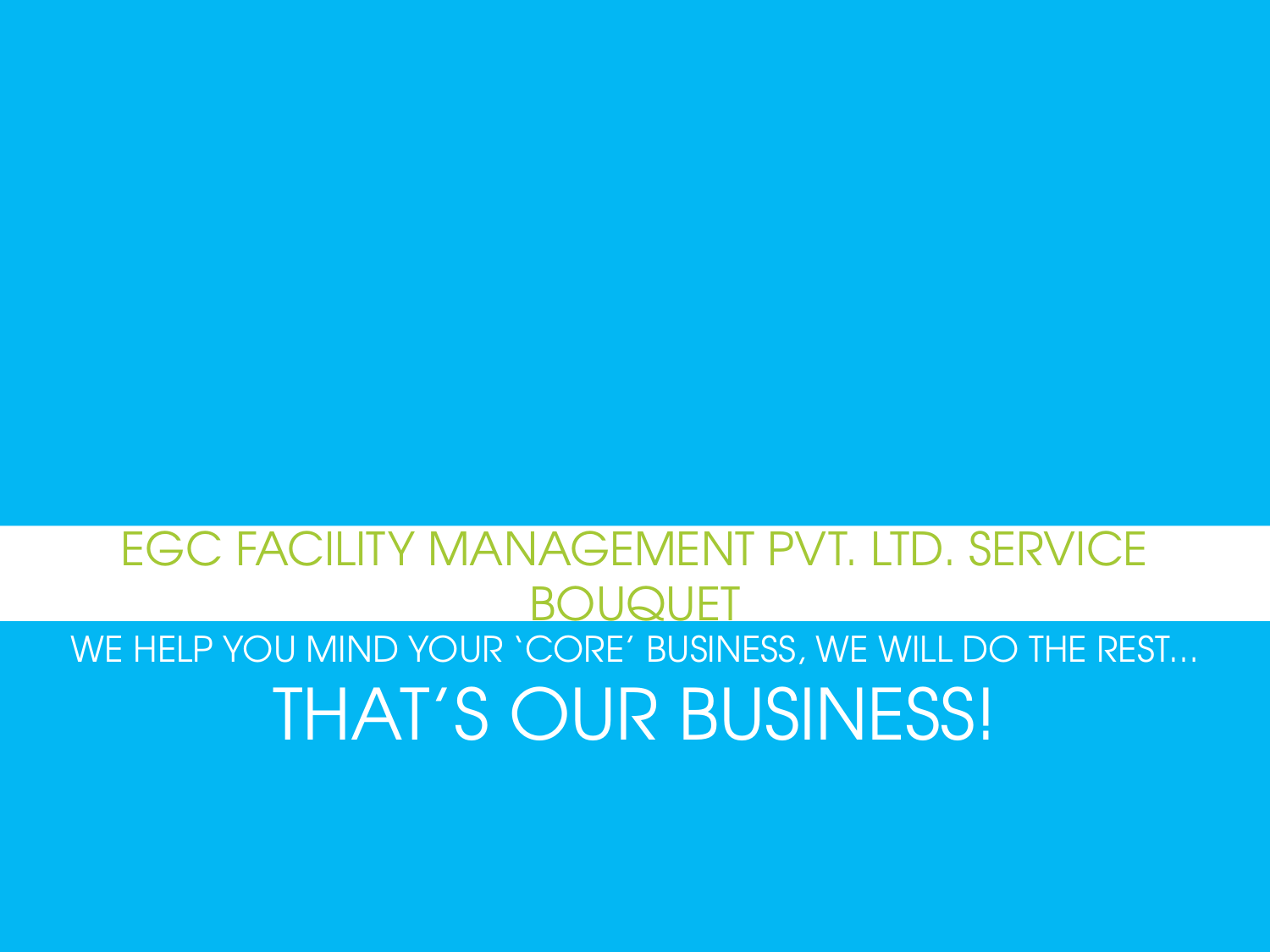

EGC Facility management pvt. Ltd. Service Bouquet

We help you mind your ‘Core’ business, we will do the rest…
That’s our business!